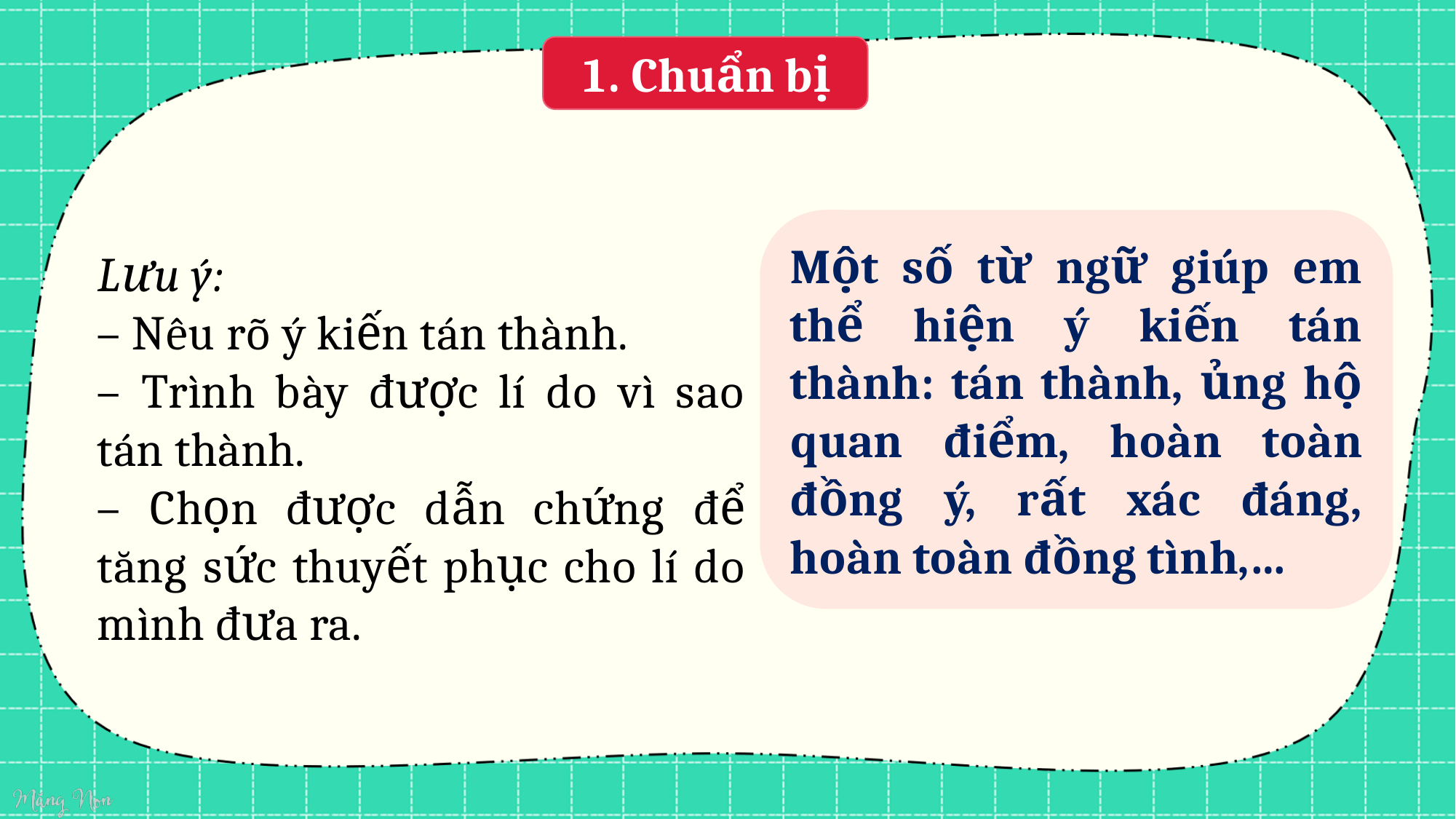

1. Chuẩn bị
Một số từ ngữ giúp em thể hiện ý kiến tán thành: tán thành, ủng hộ quan điểm, hoàn toàn đồng ý, rất xác đáng, hoàn toàn đồng tình,…
Lưu ý:
– Nêu rõ ý kiến tán thành.
– Trình bày được lí do vì sao tán thành.
– Chọn được dẫn chứng để tăng sức thuyết phục cho lí do mình đưa ra.